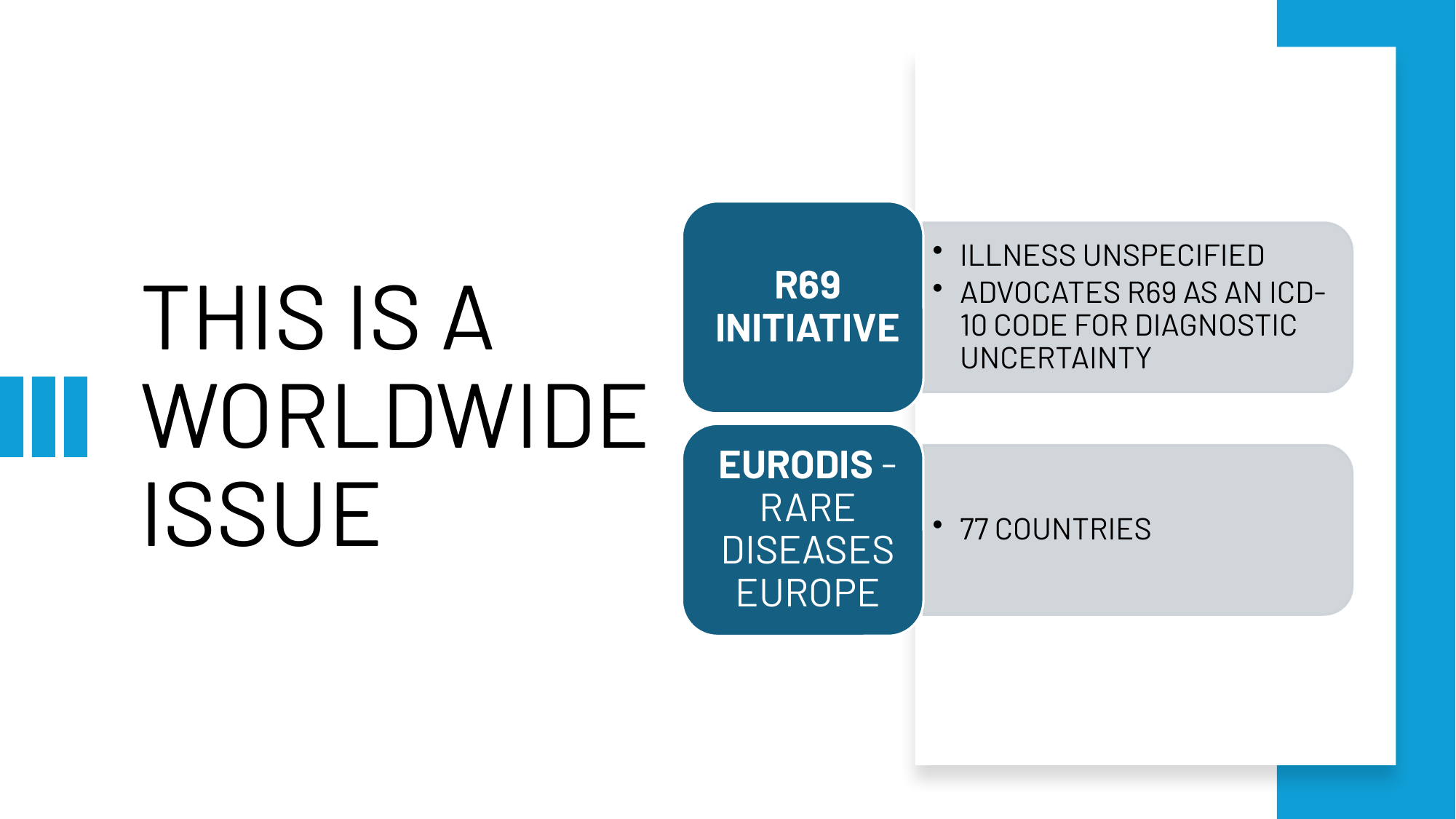

# THIS IS A WORLDWIDE ISSUE
ILLNESS UNSPECIFIED
ADVOCATES R69 AS AN ICD-10 CODE FOR DIAGNOSTIC UNCERTAINTY
R69 INITIATIVE
77 COUNTRIES
EURODIS - RARE DISEASES EUROPE